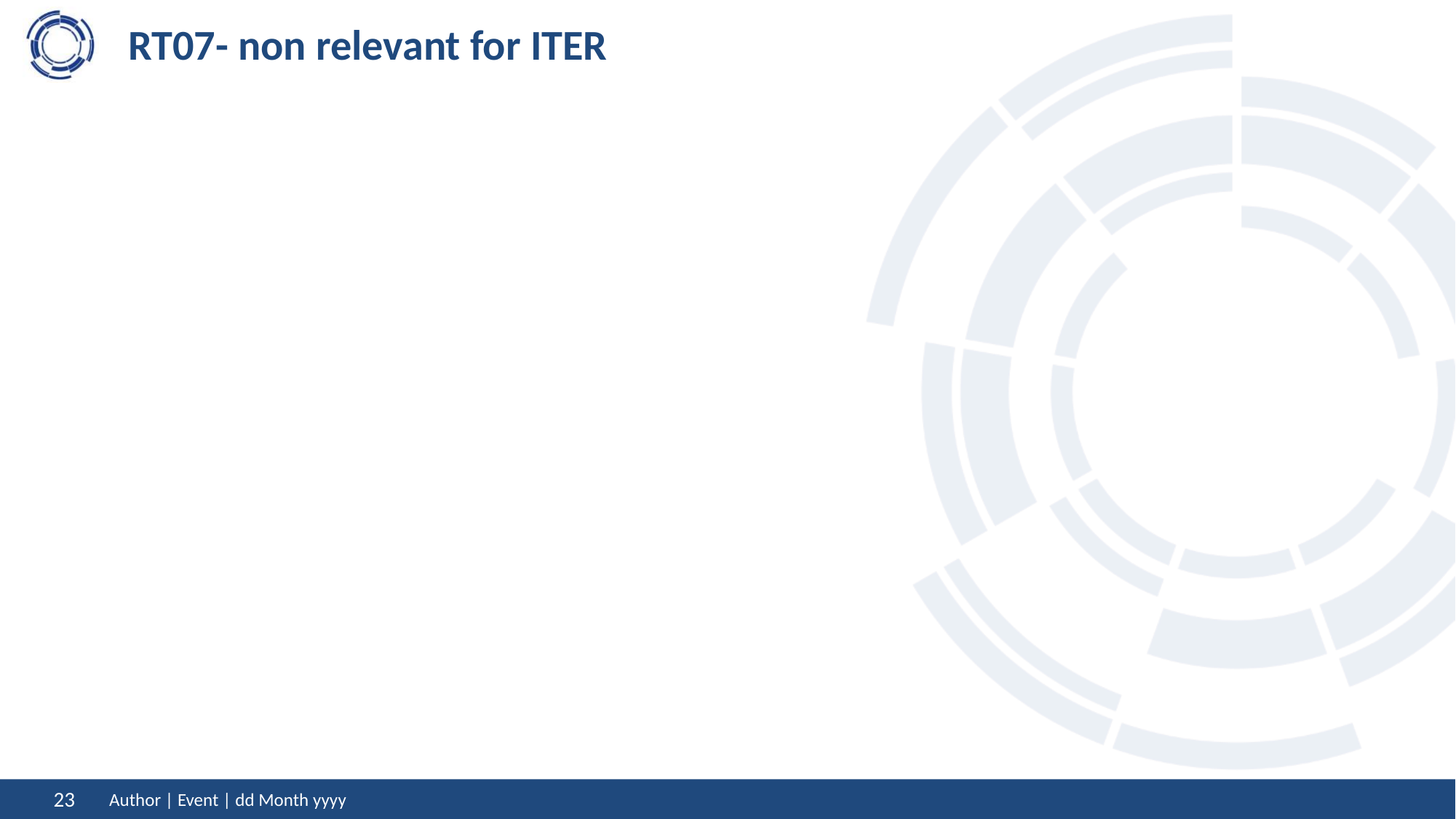

# RT07- non relevant for ITER
Author | Event | dd Month yyyy
23